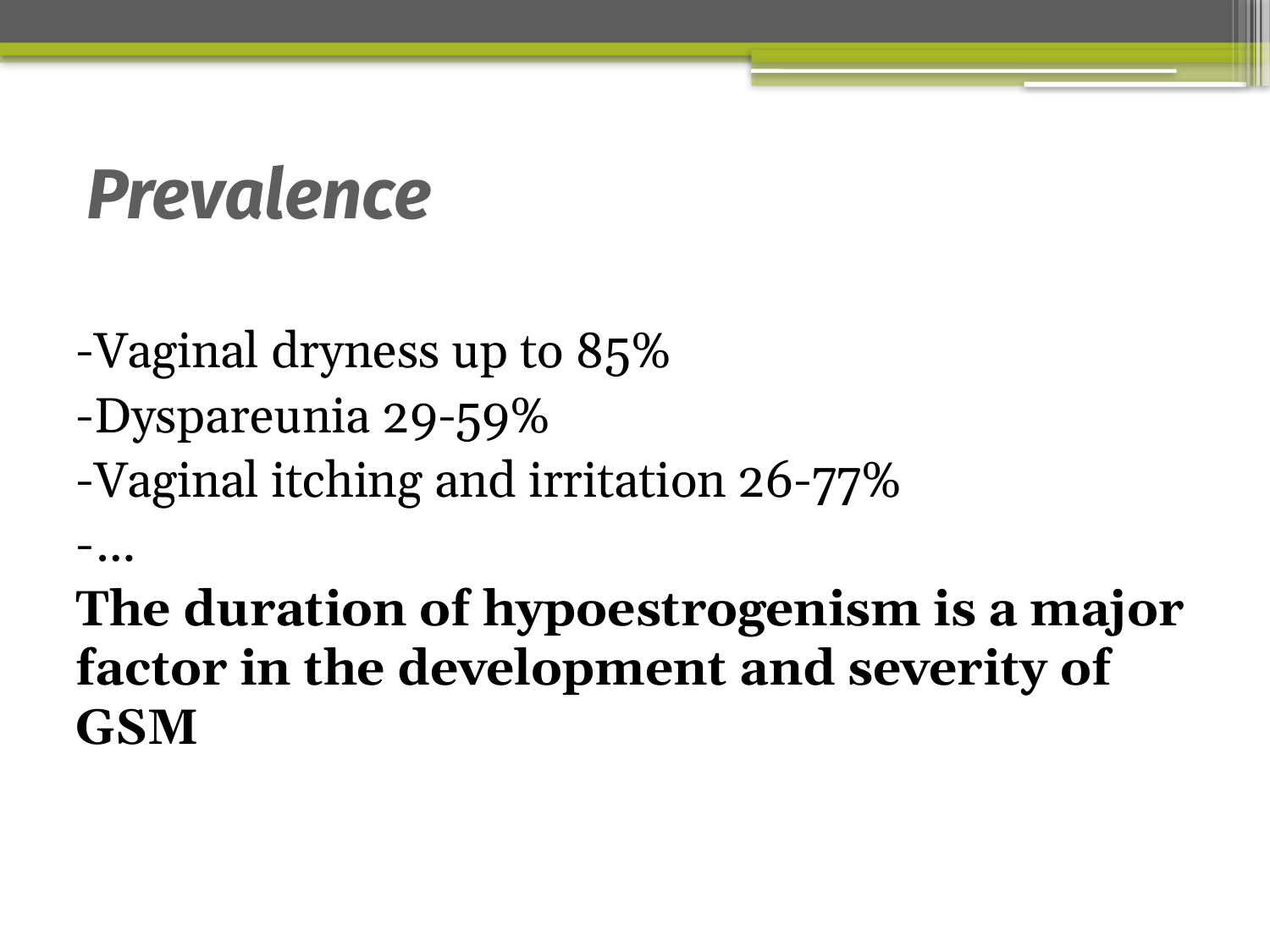

# Prevalence
-Vaginal dryness up to 85%
-Dyspareunia 29-59%
-Vaginal itching and irritation 26-77%
-…
The duration of hypoestrogenism is a major factor in the development and severity of GSM